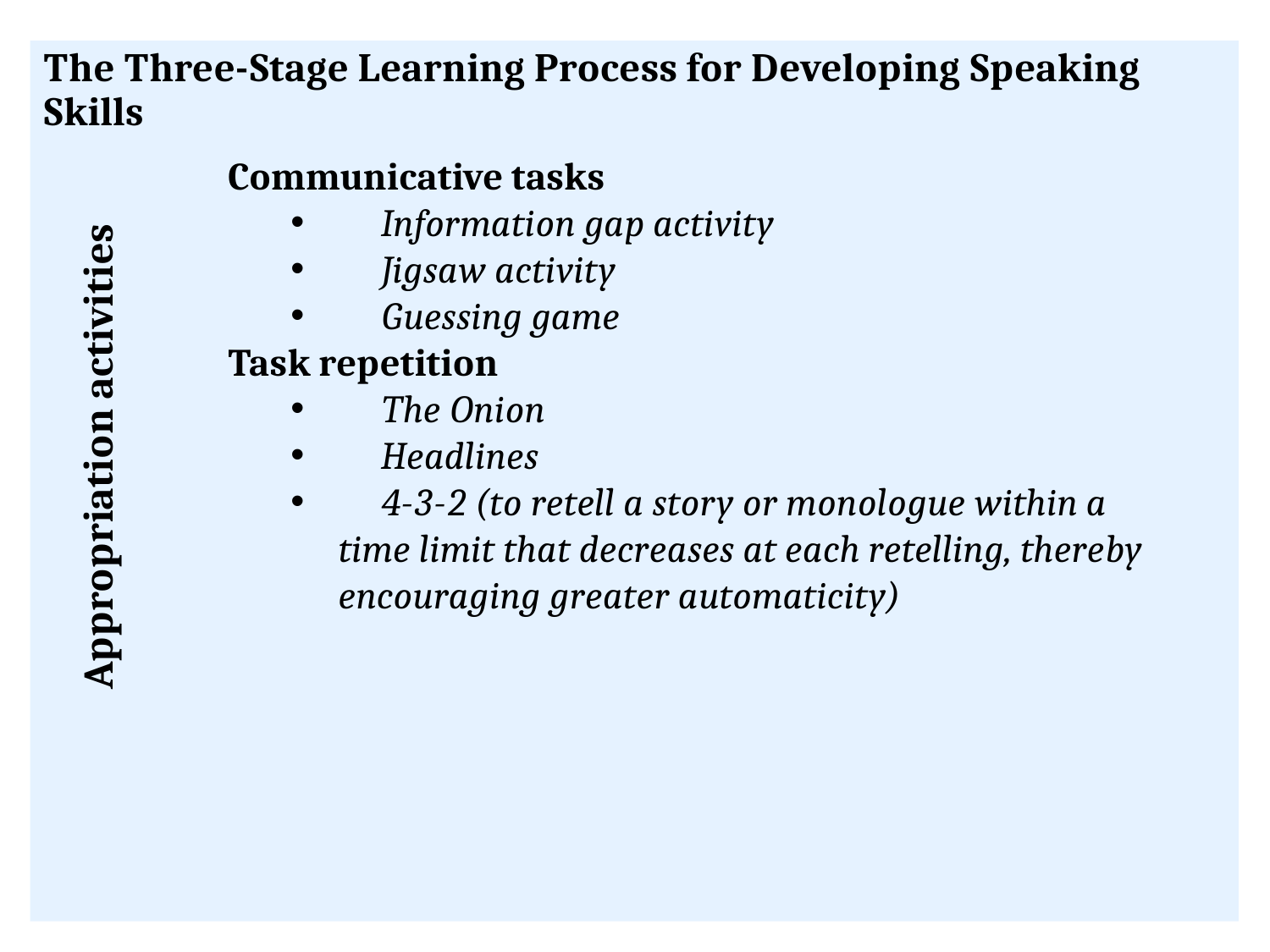

The Three-Stage Learning Process for Developing Speaking Skills

Communicative tasks
     Information gap activity
     Jigsaw activity
     Guessing game
Task repetition
     The Onion
     Headlines
     4-3-2 (to retell a story or monologue within a time limit that decreases at each retelling, thereby encouraging greater automaticity)

Appropriation activities